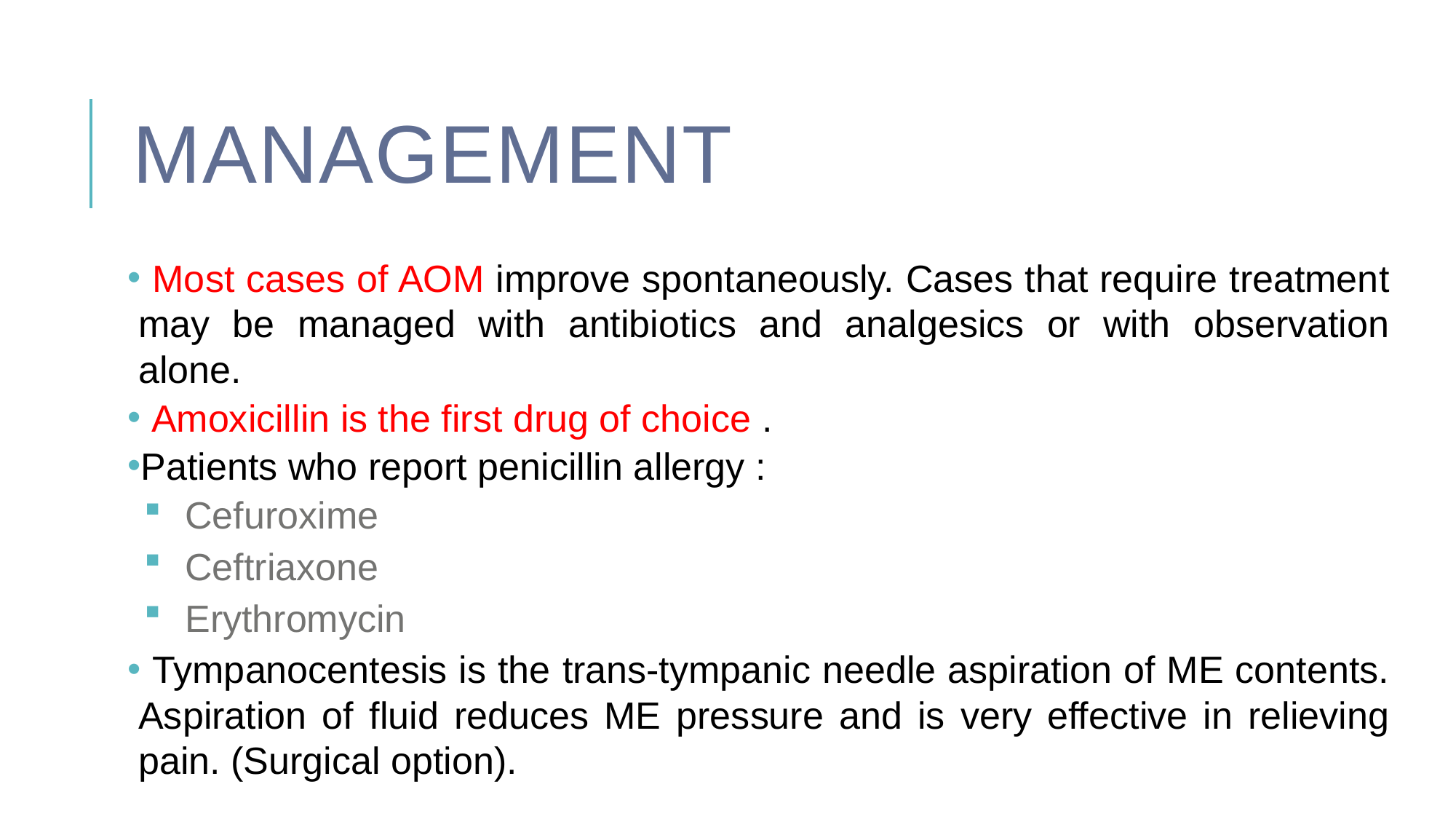

# Management
 Most cases of AOM improve spontaneously. Cases that require treatment may be managed with antibiotics and analgesics or with observation alone.
 Amoxicillin is the first drug of choice .
Patients who report penicillin allergy :
Cefuroxime
Ceftriaxone
Erythromycin
 Tympanocentesis is the trans-tympanic needle aspiration of ME contents. Aspiration of fluid reduces ME pressure and is very effective in relieving pain. (Surgical option).